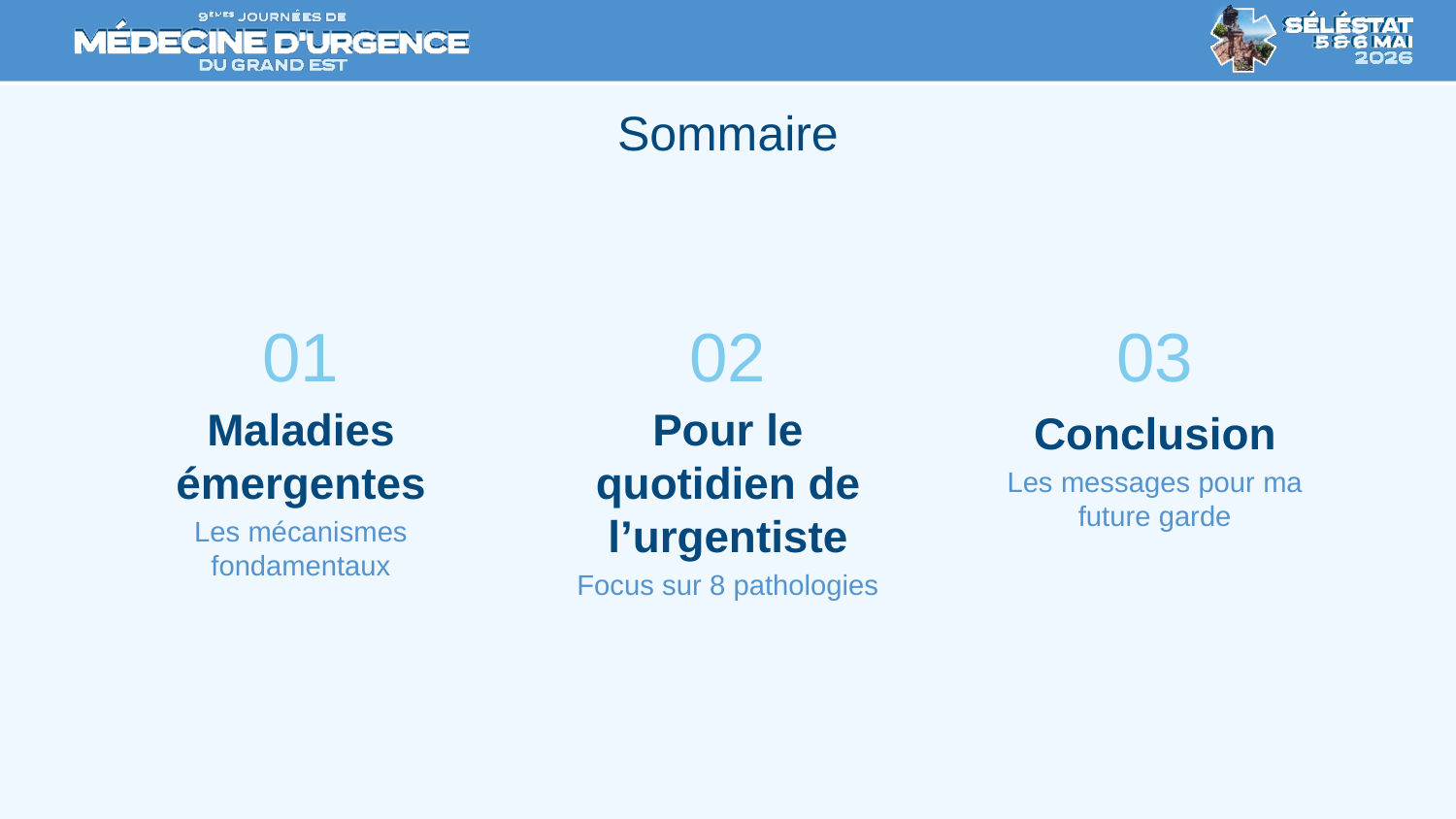

# Sommaire
01
02
03
Maladies émergentes
Pour le quotidien de l’urgentiste
Conclusion
Les messages pour ma future garde
Les mécanismes fondamentaux
Focus sur 8 pathologies